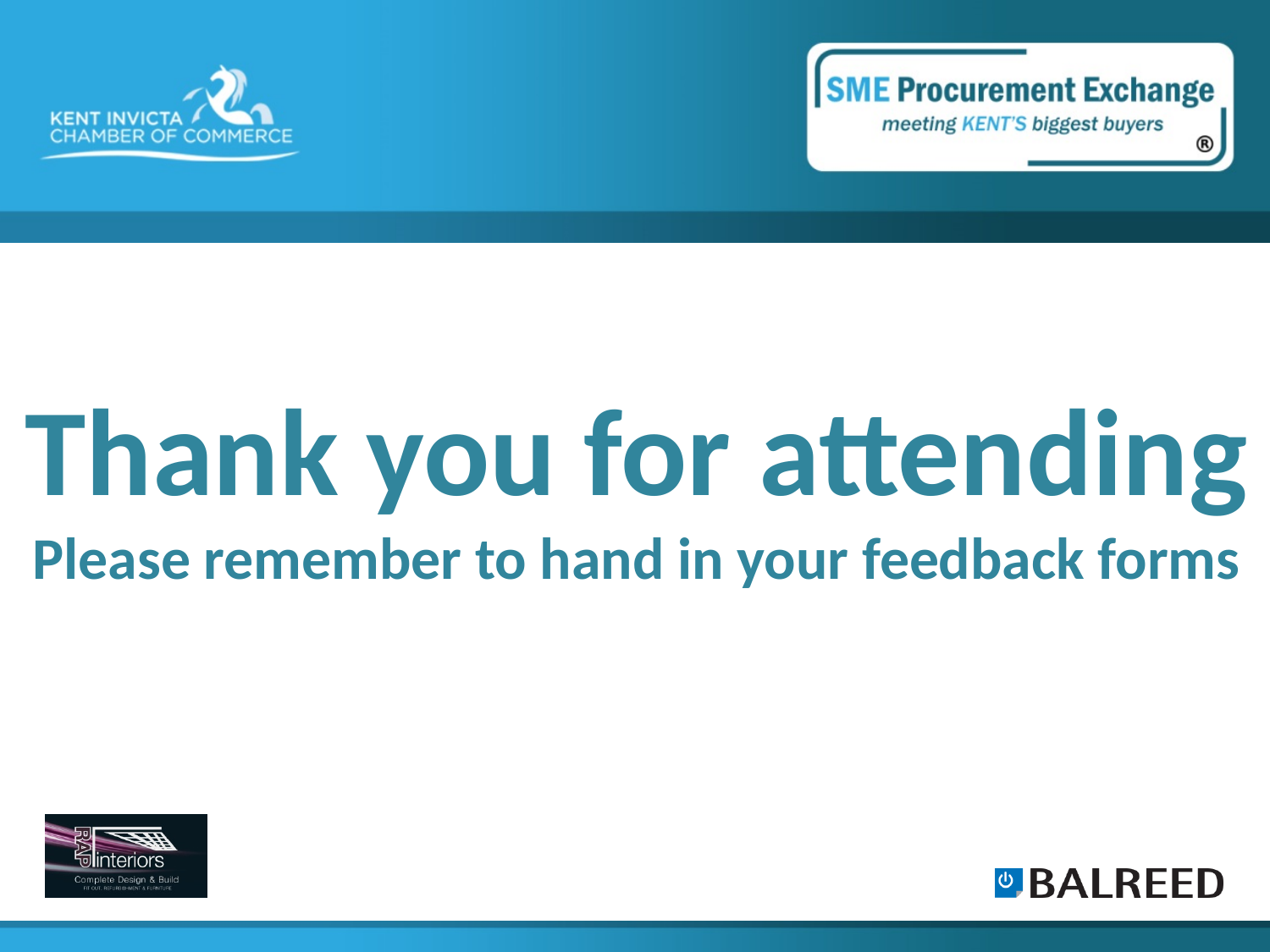

Thank you for attending Please remember to hand in your feedback forms